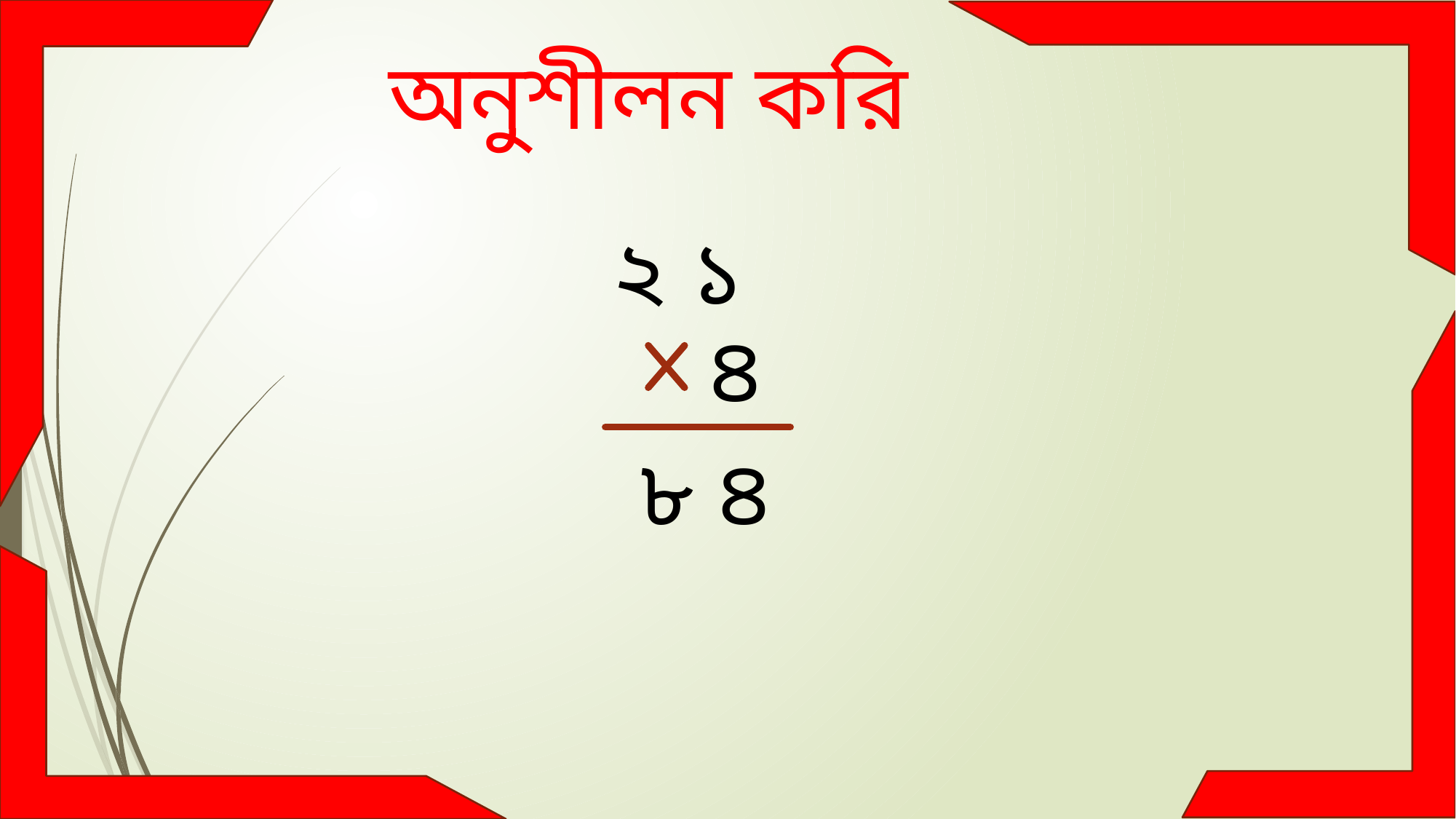

অনুশীলন করি
২ ১
৪
৮ ৪